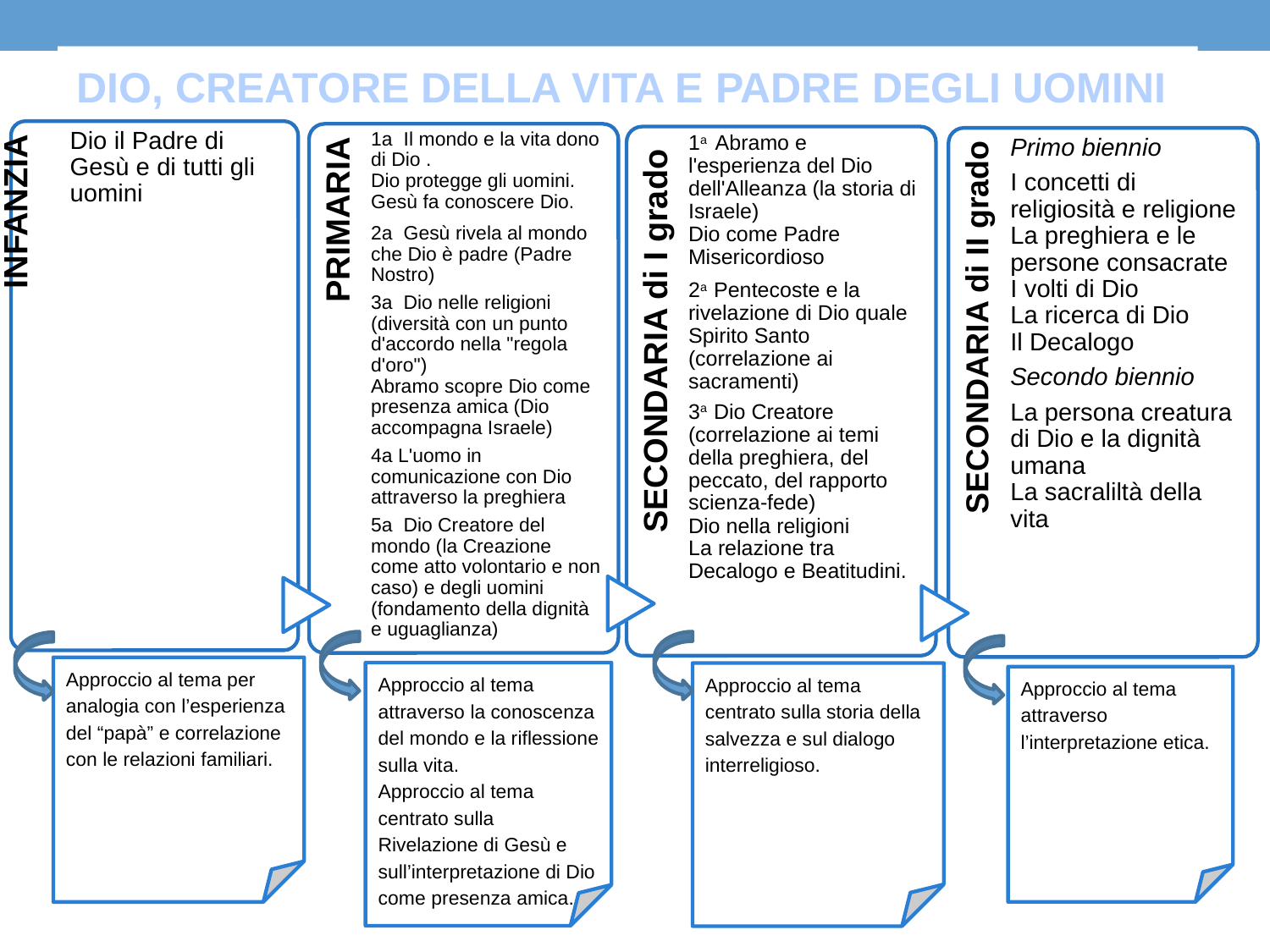

DIO, CREATORE DELLA VITA E PADRE DEGLI UOMINI
INFANZIA
Dio il Padre di Gesù e di tutti gli uomini
PRIMARIA
1a  Il mondo e la vita dono di Dio .
Dio protegge gli uomini. Gesù fa conoscere Dio.
2a  Gesù rivela al mondo che Dio è padre (Padre Nostro)
3a  Dio nelle religioni (diversità con un punto d'accordo nella "regola d'oro")
Abramo scopre Dio come presenza amica (Dio accompagna Israele)
4a L'uomo in comunicazione con Dio attraverso la preghiera
5a  Dio Creatore del mondo (la Creazione come atto volontario e non caso) e degli uomini (fondamento della dignità e uguaglianza)
SECONDARIA di I grado
1a  Abramo e l'esperienza del Dio dell'Alleanza (la storia di Israele)
Dio come Padre Misericordioso
2a  Pentecoste e la rivelazione di Dio quale Spirito Santo (correlazione ai sacramenti)
3a  Dio Creatore (correlazione ai temi della preghiera, del peccato, del rapporto scienza-fede)
Dio nella religioni
La relazione tra Decalogo e Beatitudini.
SECONDARIA di II grado
Primo biennio
I concetti di religiosità e religione
La preghiera e le persone consacrate
I volti di Dio
La ricerca di Dio
Il Decalogo
Secondo biennio
La persona creatura di Dio e la dignità umana
La sacraliltà della vita

Approccio al tema per analogia con l’esperienza del “papà” e correlazione con le relazioni familiari.
Approccio al tema attraverso la conoscenza del mondo e la riflessione sulla vita.
Approccio al tema centrato sulla Rivelazione di Gesù e sull’interpretazione di Dio come presenza amica.
Approccio al tema centrato sulla storia della salvezza e sul dialogo interreligioso.
Approccio al tema attraverso l’interpretazione etica.